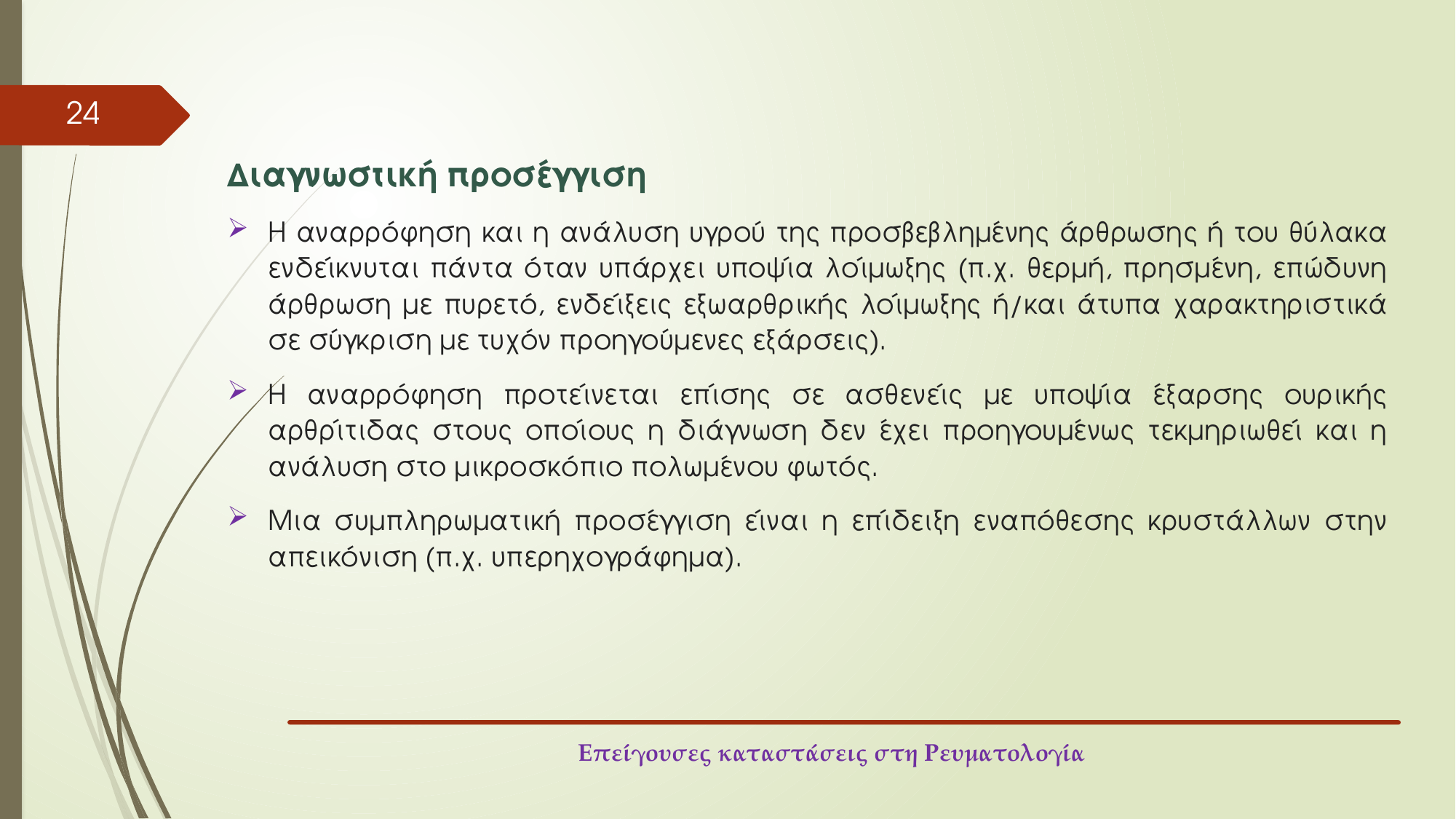

24
Διαγνωστική προσέγγιση
Η αναρρόφηση και η ανάλυση υγρού της προσβεβλημένης άρθρωσης ή του θύλακα ενδείκνυται πάντα όταν υπάρχει υποψία λοίμωξης (π.χ. θερμή, πρησμένη, επώδυνη άρθρωση με πυρετό, ενδείξεις εξωαρθρικής λοίμωξης ή/και άτυπα χαρακτηριστικά σε σύγκριση με τυχόν προηγούμενες εξάρσεις).
Η αναρρόφηση προτείνεται επίσης σε ασθενείς με υποψία έξαρσης ουρικής αρθρίτιδας στους οποίους η διάγνωση δεν έχει προηγουμένως τεκμηριωθεί και η ανάλυση στο μικροσκόπιο πολωμένου φωτός.
Μια συμπληρωματική προσέγγιση είναι η επίδειξη εναπόθεσης κρυστάλλων στην απεικόνιση (π.χ. υπερηχογράφημα).

Επείγουσες καταστάσεις στη Ρευματολογία